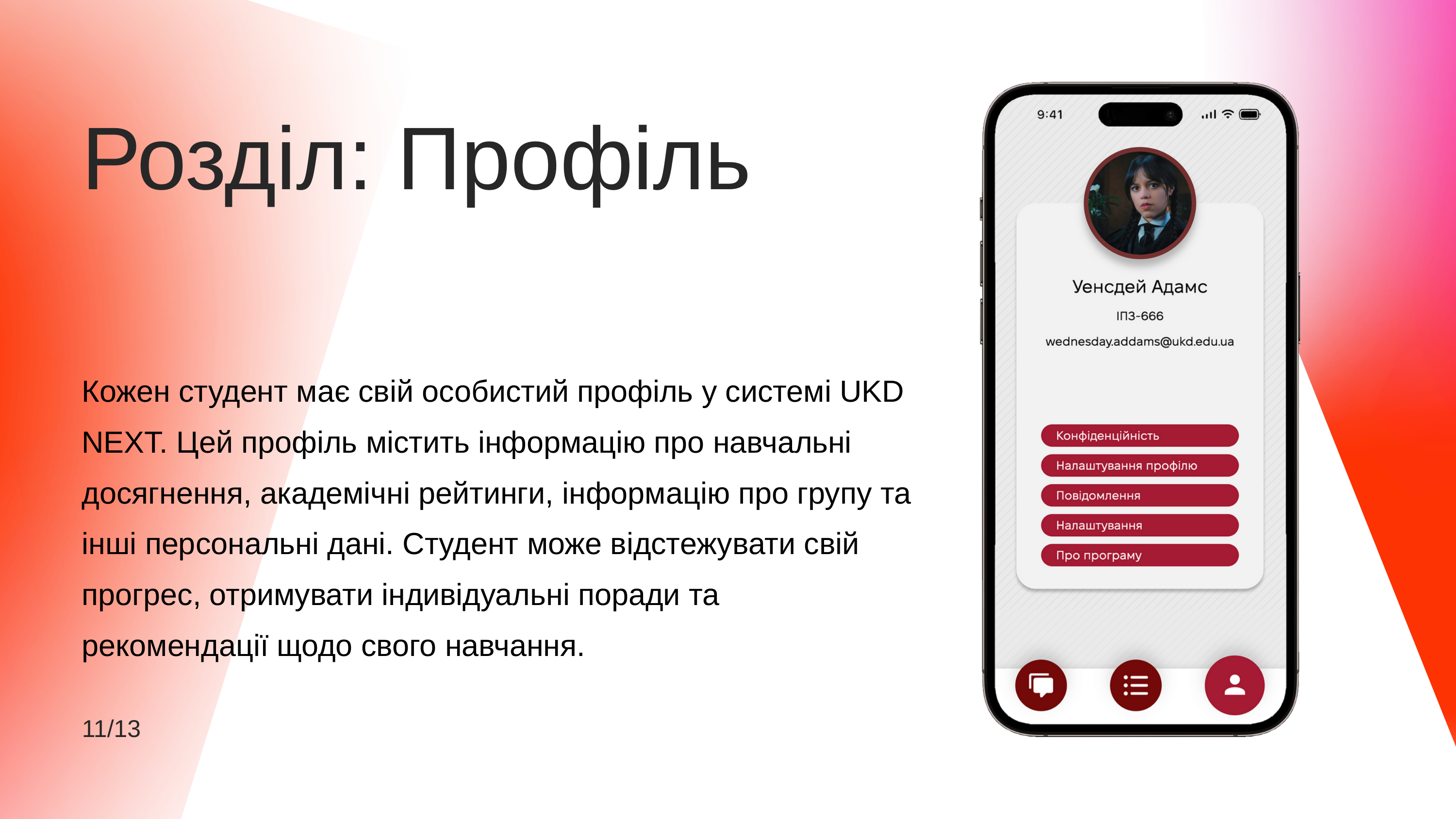

Розділ: Профіль
Кожен студент має свій особистий профіль у системі UKD NEXT. Цей профіль містить інформацію про навчальні досягнення, академічні рейтинги, інформацію про групу та інші персональні дані. Студент може відстежувати свій прогрес, отримувати індивідуальні поради та рекомендації щодо свого навчання.
11/13